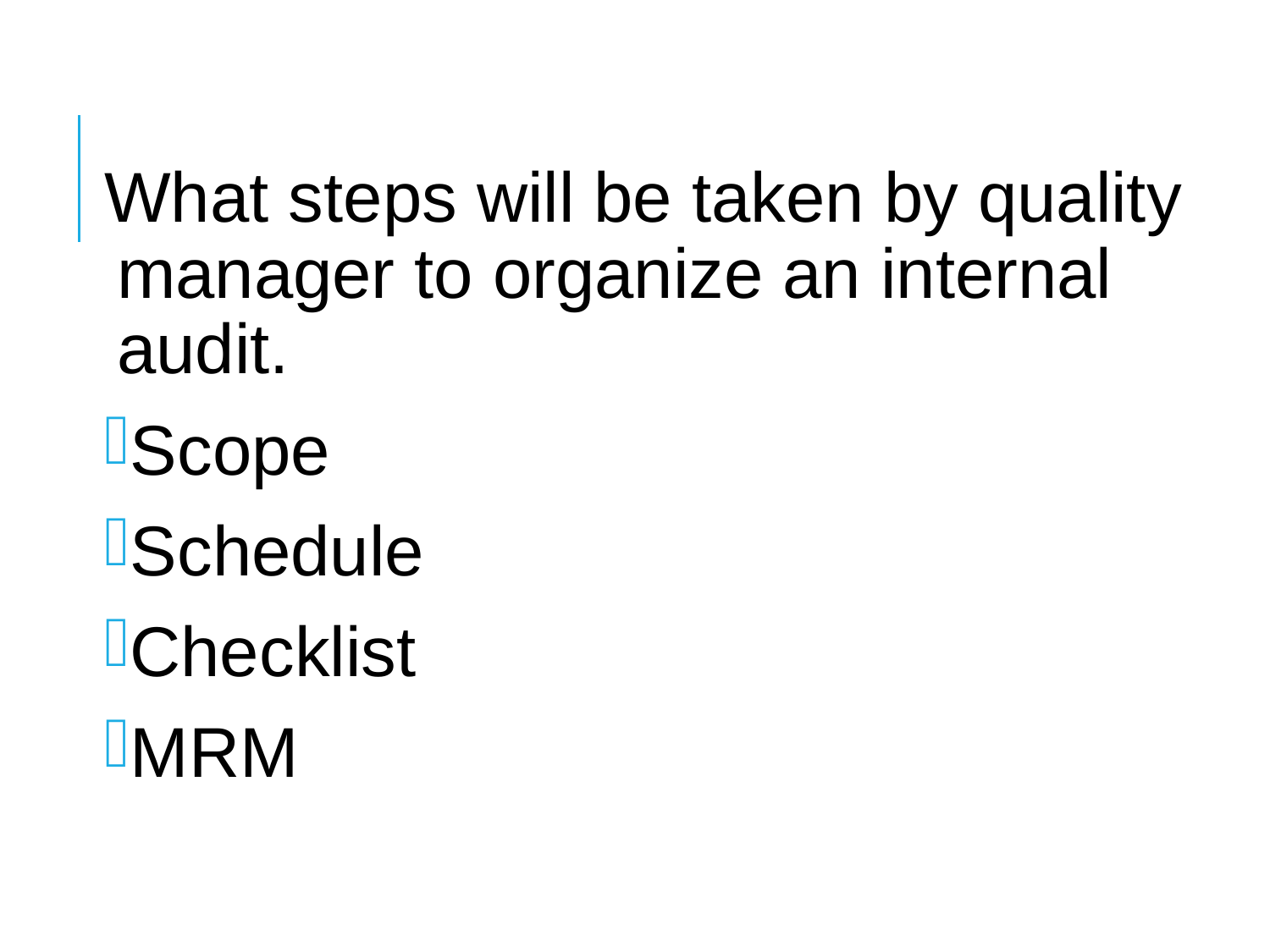

What steps will be taken by quality manager to organize an internal audit.
Scope
Schedule
Checklist
MRM